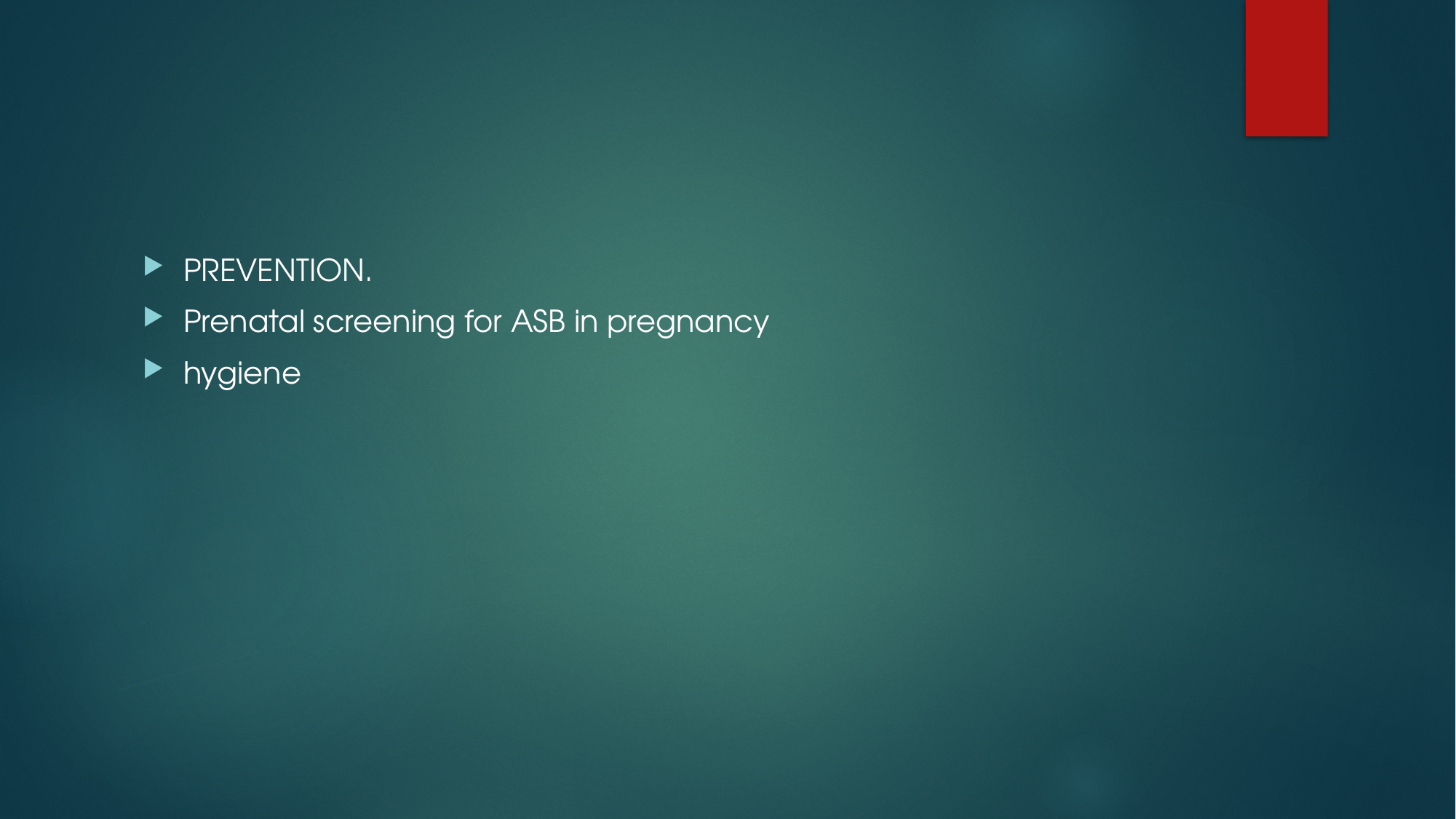

PREVENTION.
Prenatal screening for ASB in pregnancy
hygiene